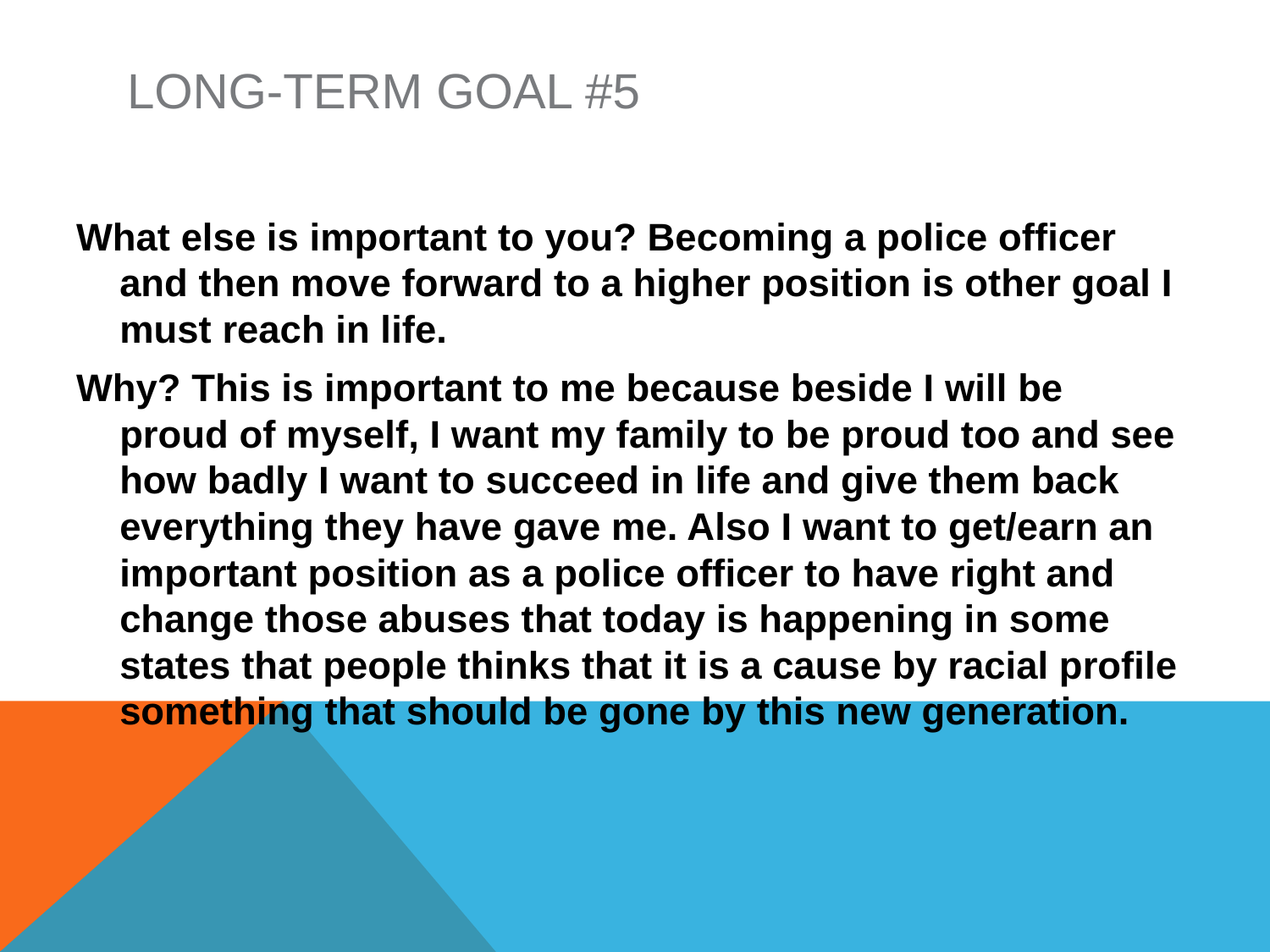

# Long-Term Goal #5
What else is important to you? Becoming a police officer and then move forward to a higher position is other goal I must reach in life.
Why? This is important to me because beside I will be proud of myself, I want my family to be proud too and see how badly I want to succeed in life and give them back everything they have gave me. Also I want to get/earn an important position as a police officer to have right and change those abuses that today is happening in some states that people thinks that it is a cause by racial profile something that should be gone by this new generation.